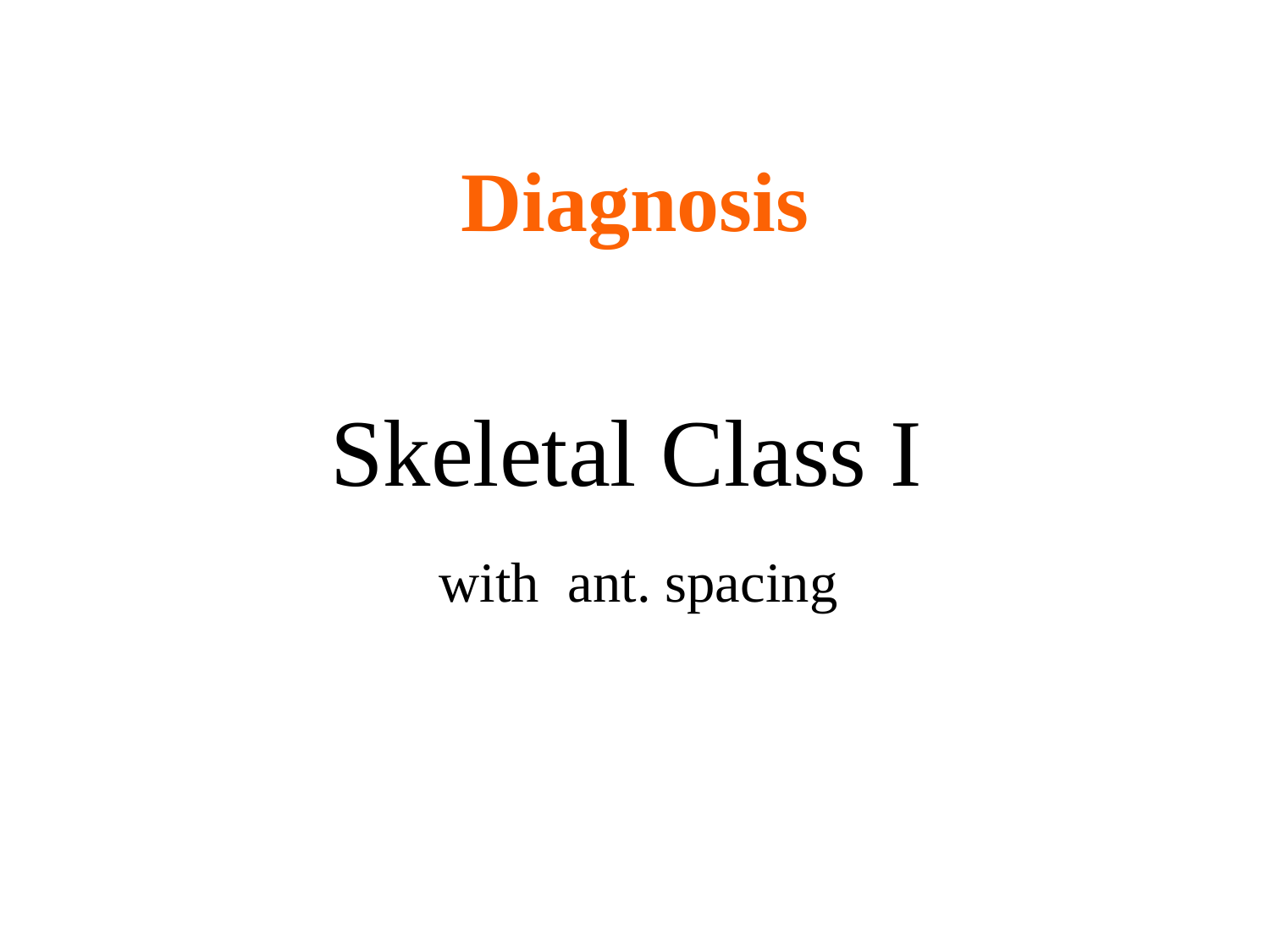

Diagnosis
Skeletal Class I
with  ant. spacing